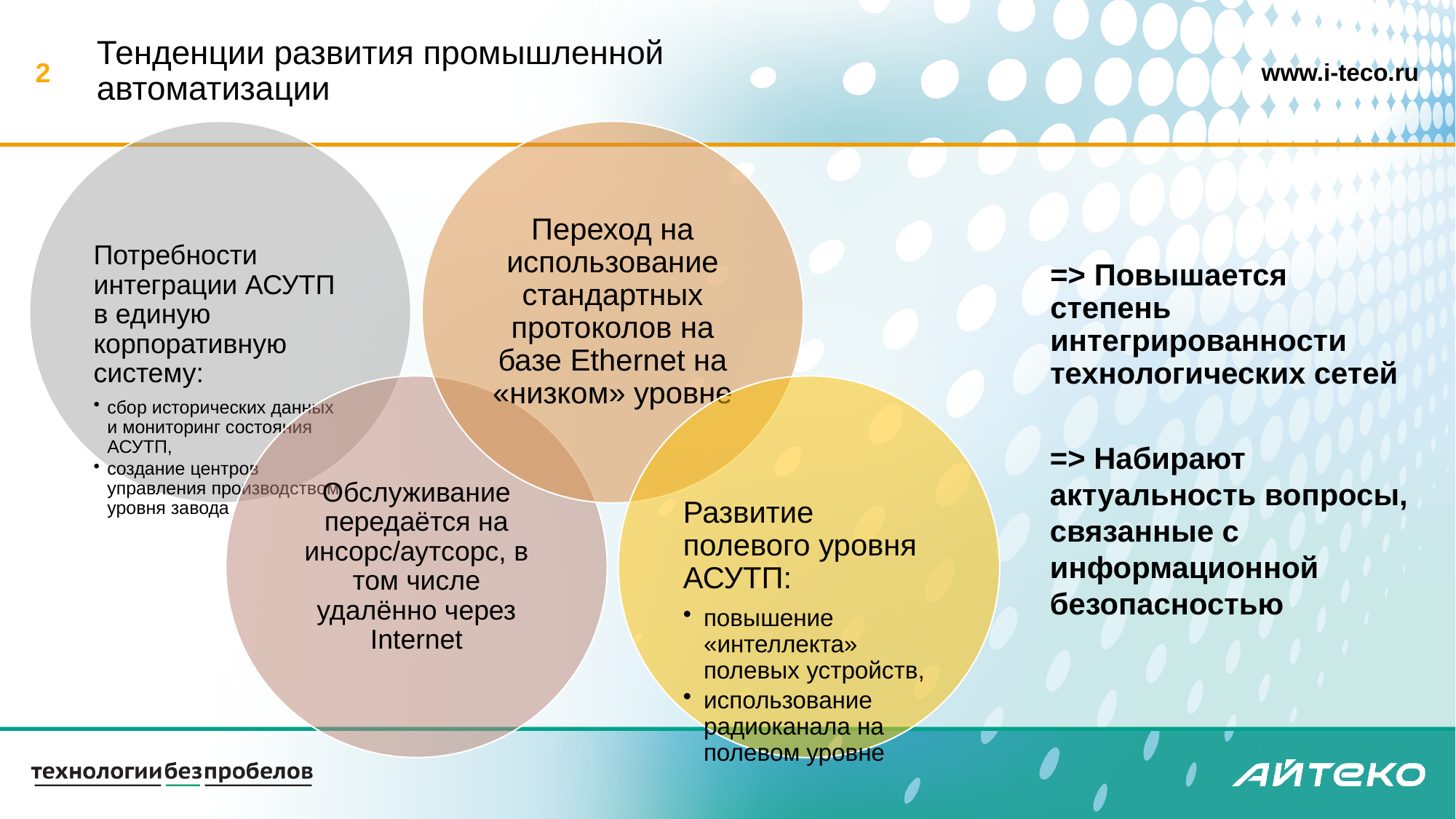

# Тенденции развития промышленной автоматизации
Потребности интеграции АСУТП в единую корпоративную систему:
сбор исторических данных и мониторинг состояния АСУТП,
создание центров управления производством уровня завода
Обслуживание передаётся на инсорс/аутсорс, в том числе удалённо через Internet
Переход на использование стандартных протоколов на базе Ethernet на «низком» уровне
Развитие полевого уровня АСУТП:
повышение «интеллекта» полевых устройств,
использование радиоканала на полевом уровне

=> Повышается степень интегрированности технологических сетей
=> Набирают актуальность вопросы, связанные с информационной безопасностью